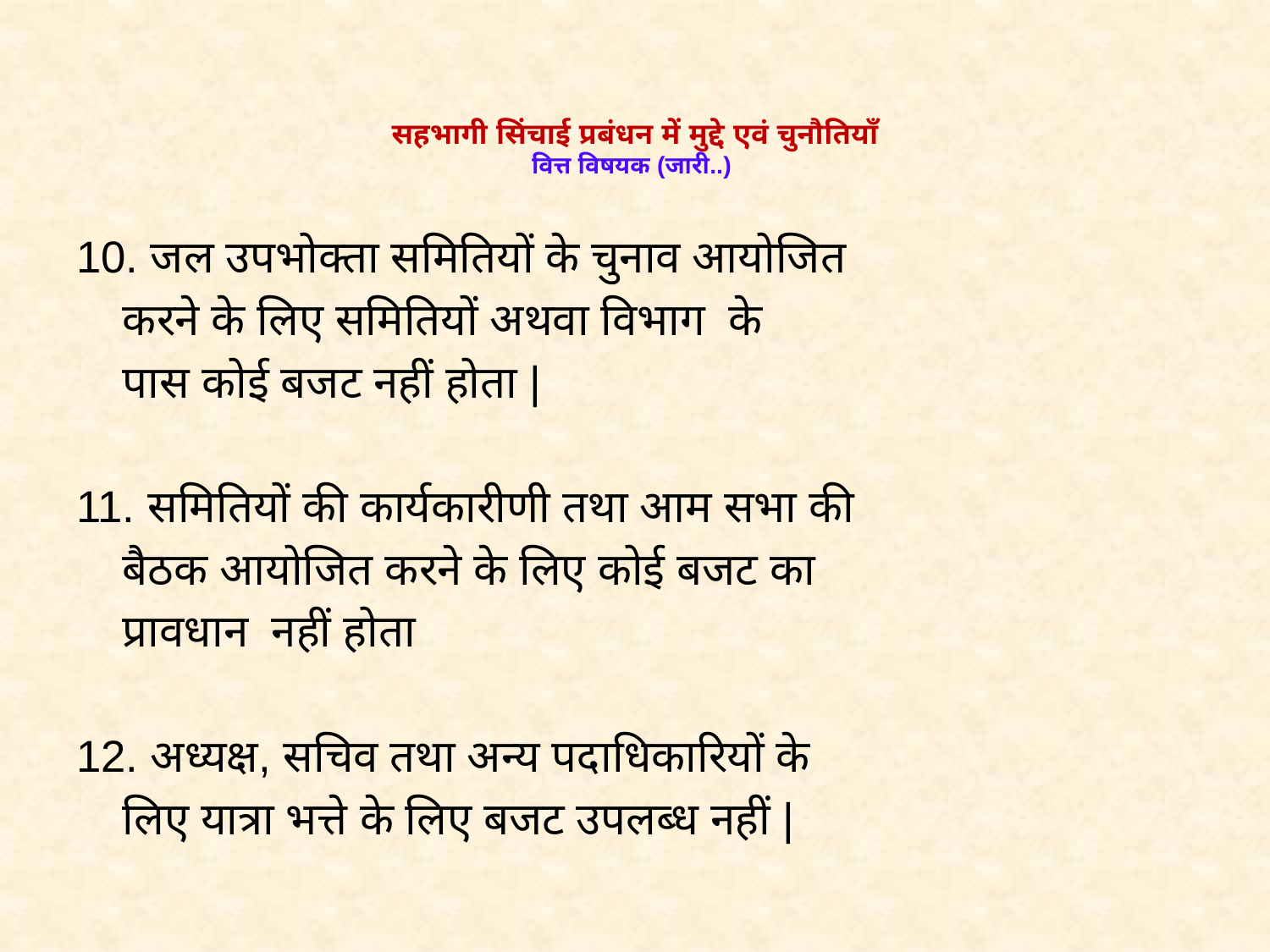

# सहभागी सिंचाई प्रबंधन में मुद्दे एवं चुनौतियाँ वित्त विषयक (जारी..)
10. जल उपभोक्ता समितियों के चुनाव आयोजित
    करने के लिए समितियों अथवा विभाग  के
    पास कोई बजट नहीं होता |

11. समितियों की कार्यकारीणी तथा आम सभा की
    बैठक आयोजित करने के लिए कोई बजट का
    प्रावधान  नहीं होता

12. अध्यक्ष, सचिव तथा अन्य पदाधिकारियों के
    लिए यात्रा भत्ते के लिए बजट उपलब्ध नहीं |